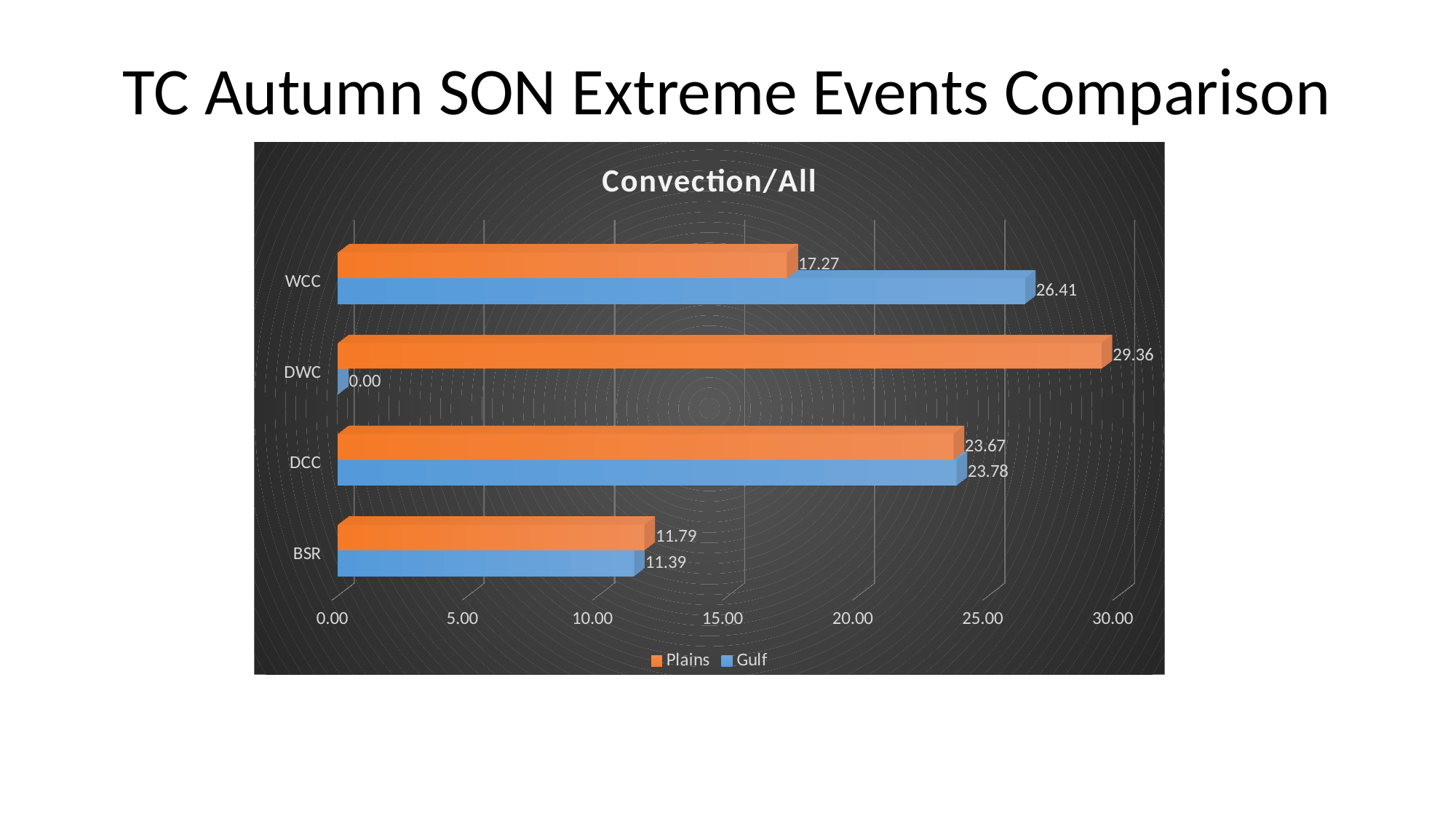

# TC Autumn SON Extreme Events Comparison

[unsupported chart]